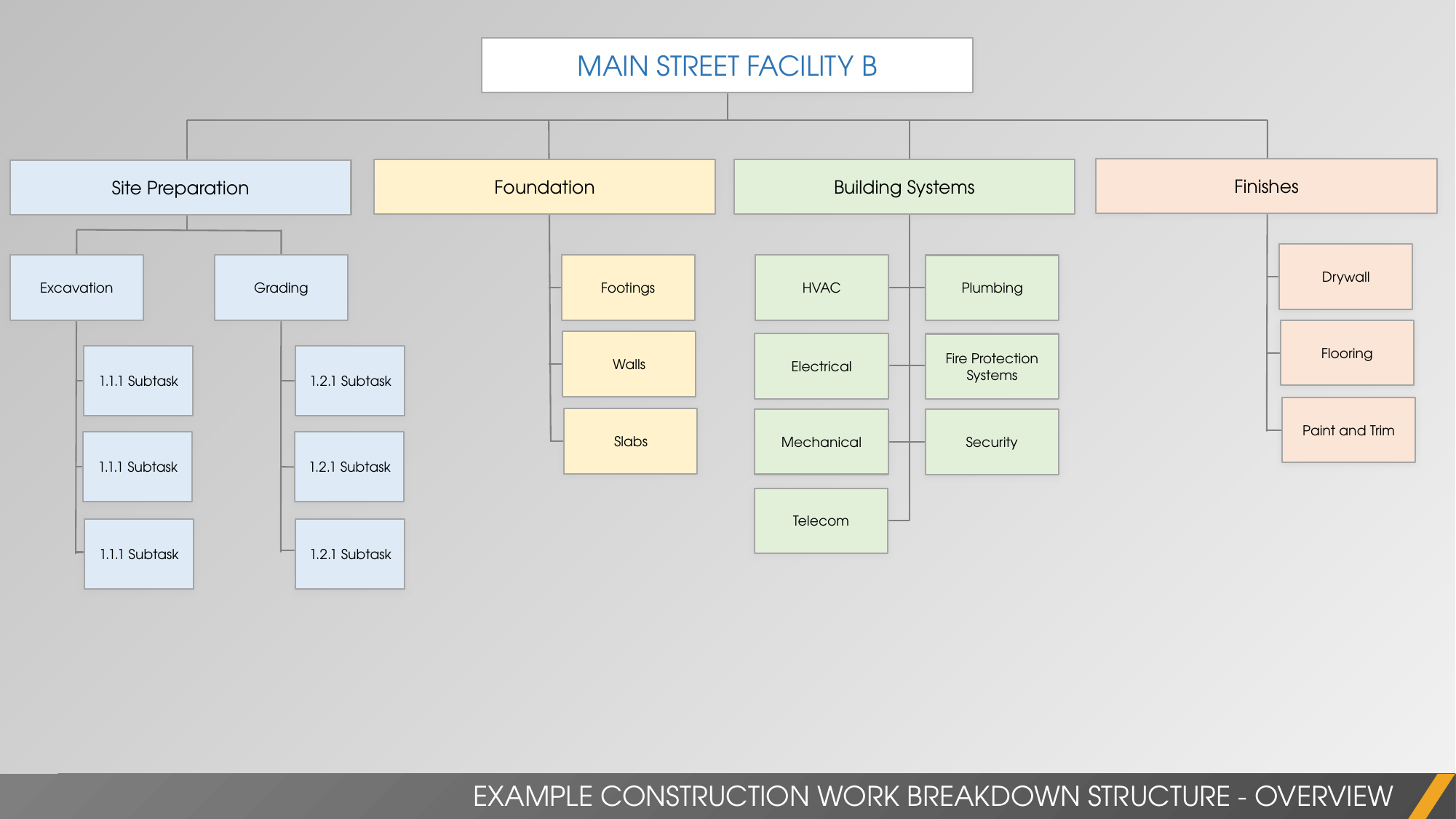

MAIN STREET FACILITY B
Finishes
Foundation
Building Systems
Site Preparation
Drywall
Excavation
Grading
Footings
HVAC
Plumbing
Flooring
Walls
Electrical
Fire Protection Systems
1.1.1 Subtask
1.2.1 Subtask
Paint and Trim
Slabs
Mechanical
Security
1.1.1 Subtask
1.2.1 Subtask
Telecom
1.1.1 Subtask
1.2.1 Subtask
 EXAMPLE CONSTRUCTION WORK BREAKDOWN STRUCTURE - OVERVIEW